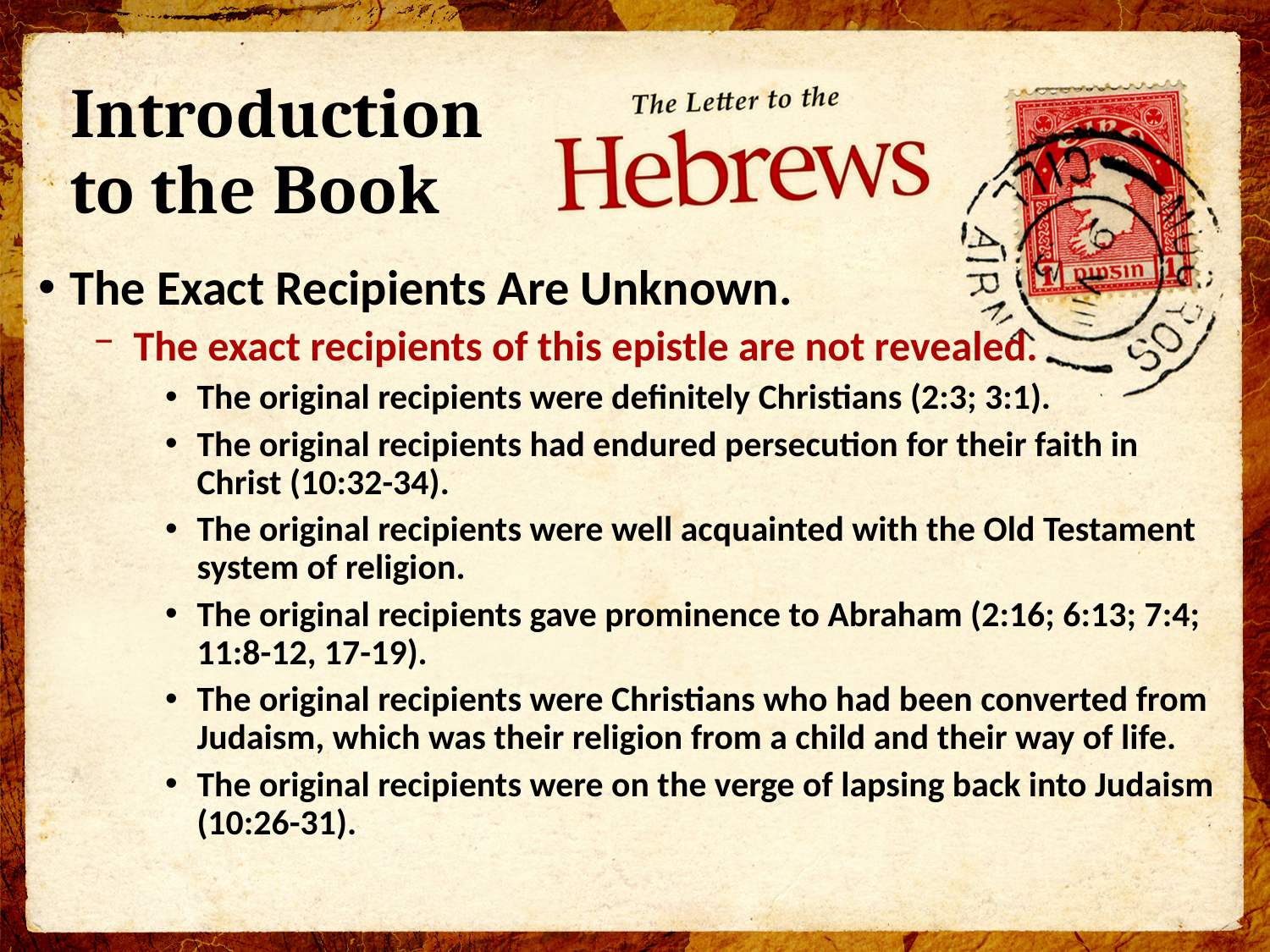

# Introduction to the Book
The Exact Recipients Are Unknown.
The exact recipients of this epistle are not revealed.
The original recipients were definitely Christians (2:3; 3:1).
The original recipients had endured persecution for their faith in Christ (10:32-34).
The original recipients were well acquainted with the Old Testament system of religion.
The original recipients gave prominence to Abraham (2:16; 6:13; 7:4; 11:8-12, 17-19).
The original recipients were Christians who had been converted from Judaism, which was their religion from a child and their way of life.
The original recipients were on the verge of lapsing back into Judaism (10:26-31).